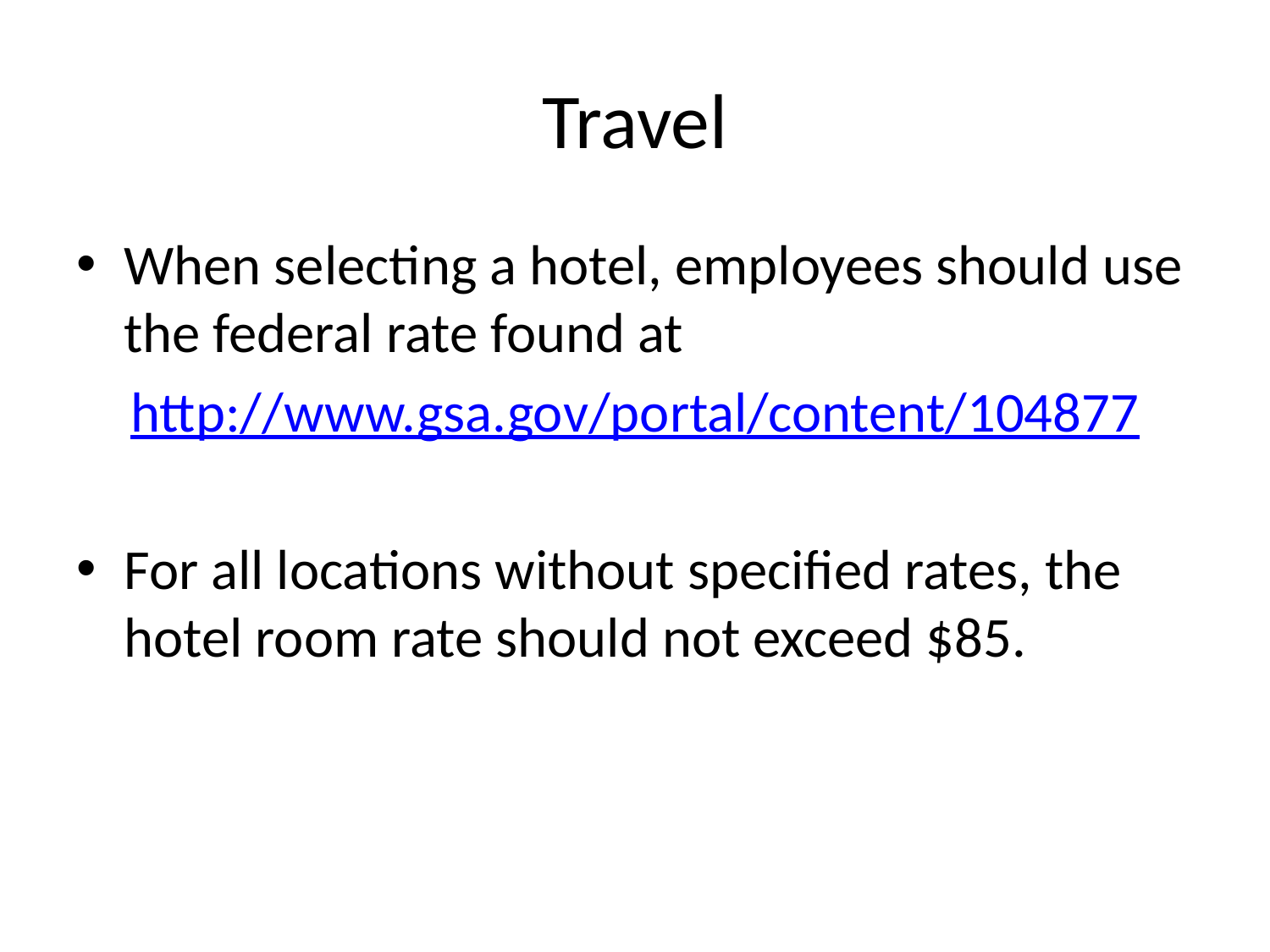

# Travel
When selecting a hotel, employees should use the federal rate found at
http://www.gsa.gov/portal/content/104877

For all locations without specified rates, the hotel room rate should not exceed $85.